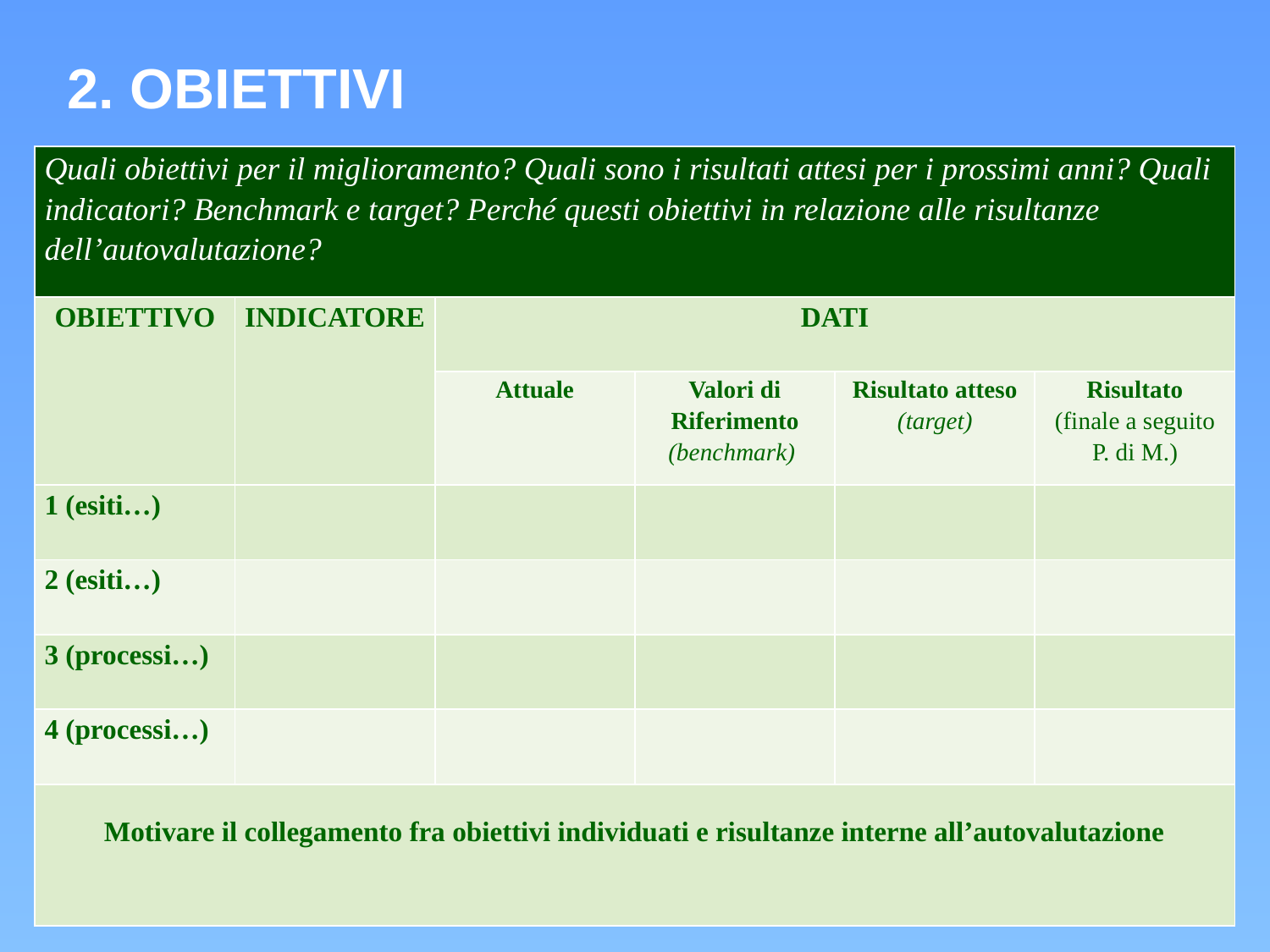

2. OBIETTIVI
| Quali obiettivi per il miglioramento? Quali sono i risultati attesi per i prossimi anni? Quali indicatori? Benchmark e target? Perché questi obiettivi in relazione alle risultanze dell’autovalutazione? |  |  |  |  |  |
| --- | --- | --- | --- | --- | --- |
| OBIETTIVO | INDICATORE | DATI |  |  |  |
|  |  | Attuale | Valori di Riferimento (benchmark) | Risultato atteso (target) | Risultato (finale a seguito P. di M.) |
| 1 (esiti…) |  |  |  |  |  |
| 2 (esiti…) |  |  |  |  |  |
| 3 (processi…) |  |  |  |  |  |
| 4 (processi…) |  |  |  |  |  |
| Motivare il collegamento fra obiettivi individuati e risultanze interne all’autovalutazione |  |  |  |  |  |